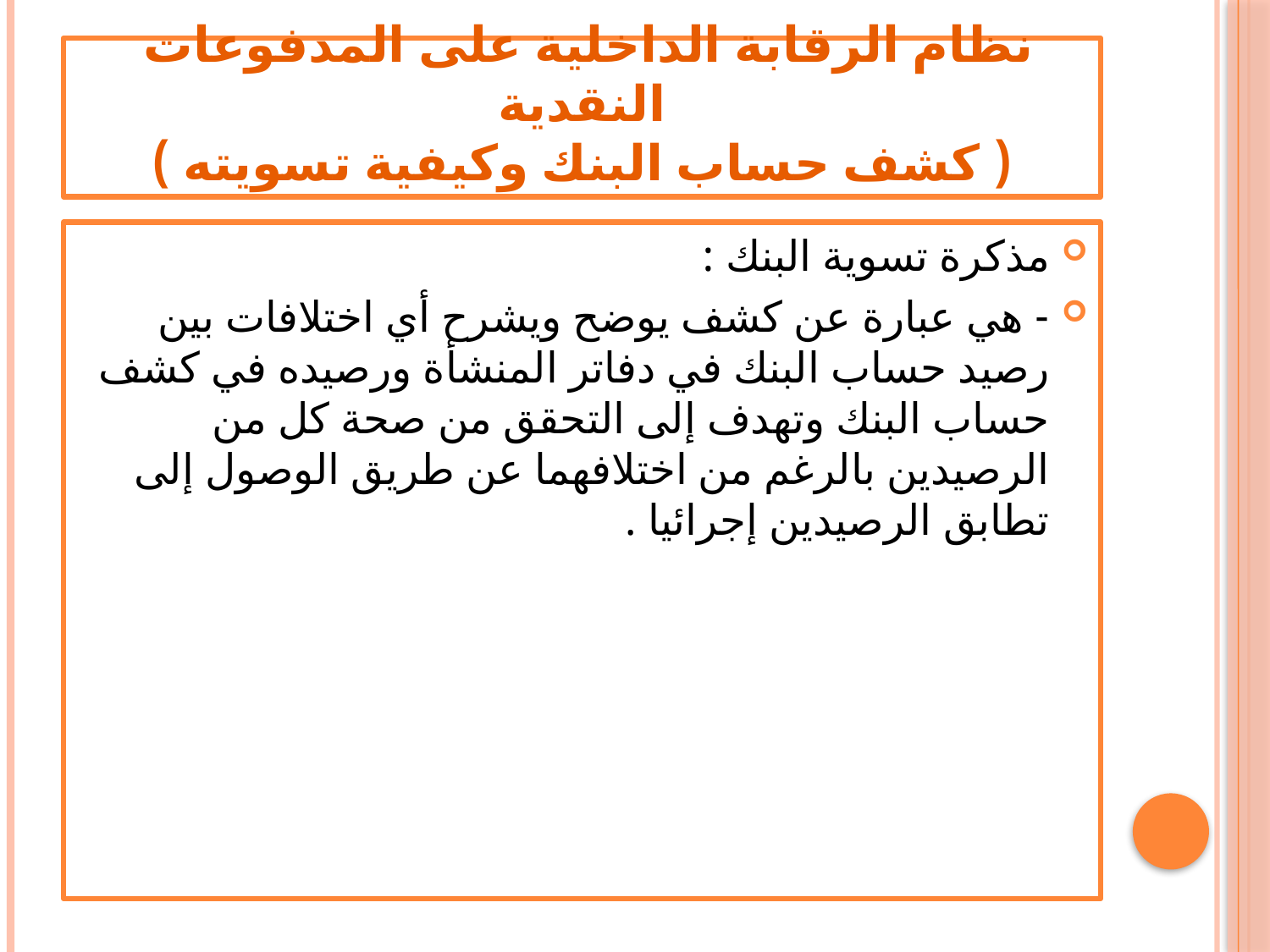

# نظام الرقابة الداخلية على المدفوعات  النقدية ( كشف حساب البنك وكيفية تسويته )
مذكرة تسوية البنك :
- هي عبارة عن كشف يوضح ويشرح أي اختلافات بين رصيد حساب البنك في دفاتر المنشأة ورصيده في كشف حساب البنك وتهدف إلى التحقق من صحة كل من الرصيدين بالرغم من اختلافهما عن طريق الوصول إلى تطابق الرصيدين إجرائيا .